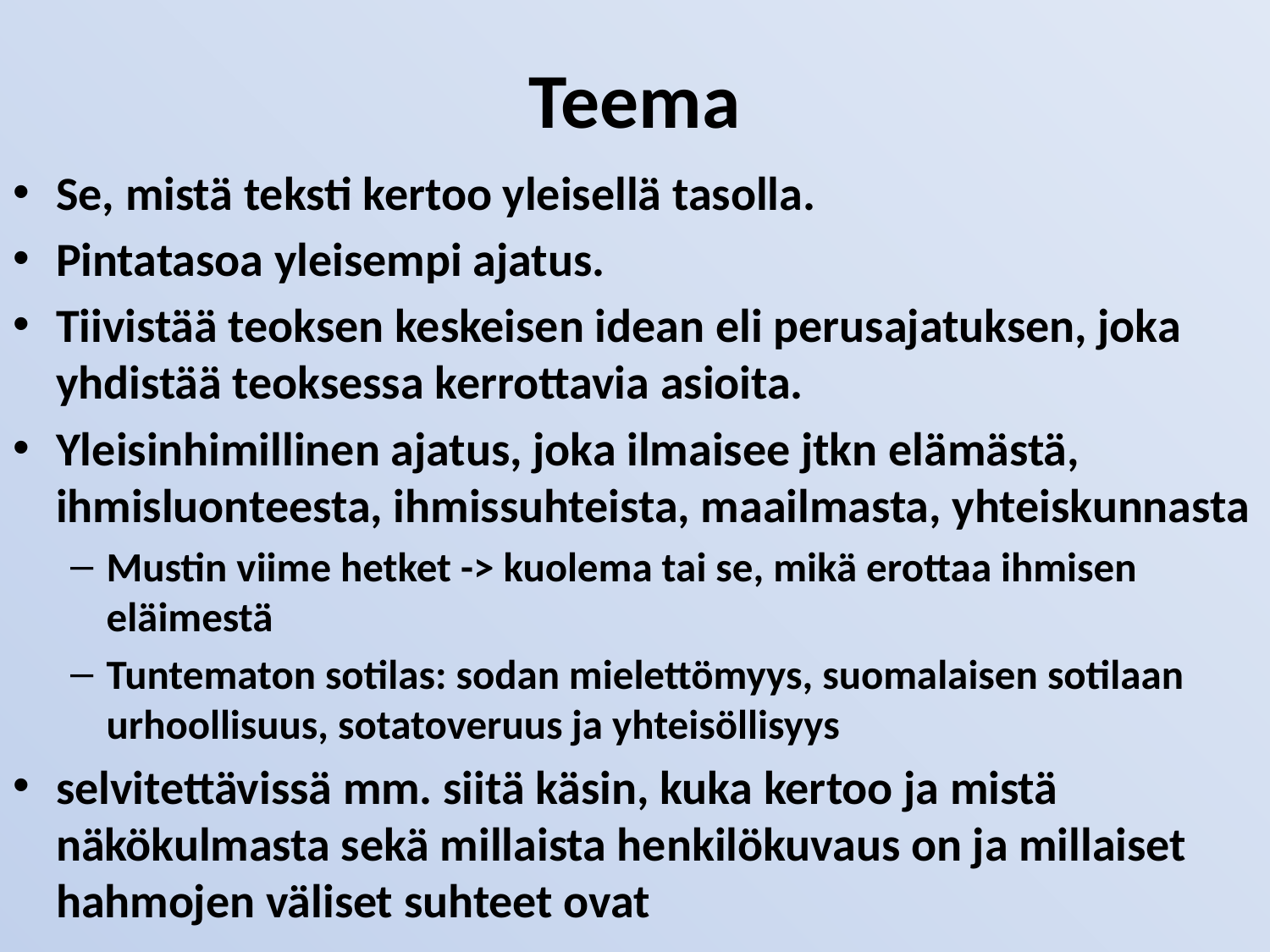

# Teema
Se, mistä teksti kertoo yleisellä tasolla.
Pintatasoa yleisempi ajatus.
Tiivistää teoksen keskeisen idean eli perusajatuksen, joka yhdistää teoksessa kerrottavia asioita.
Yleisinhimillinen ajatus, joka ilmaisee jtkn elämästä, ihmisluonteesta, ihmissuhteista, maailmasta, yhteiskunnasta
Mustin viime hetket -> kuolema tai se, mikä erottaa ihmisen eläimestä
Tuntematon sotilas: sodan mielettömyys, suomalaisen sotilaan urhoollisuus, sotatoveruus ja yhteisöllisyys
selvitettävissä mm. siitä käsin, kuka kertoo ja mistä näkökulmasta sekä millaista henkilökuvaus on ja millaiset hahmojen väliset suhteet ovat